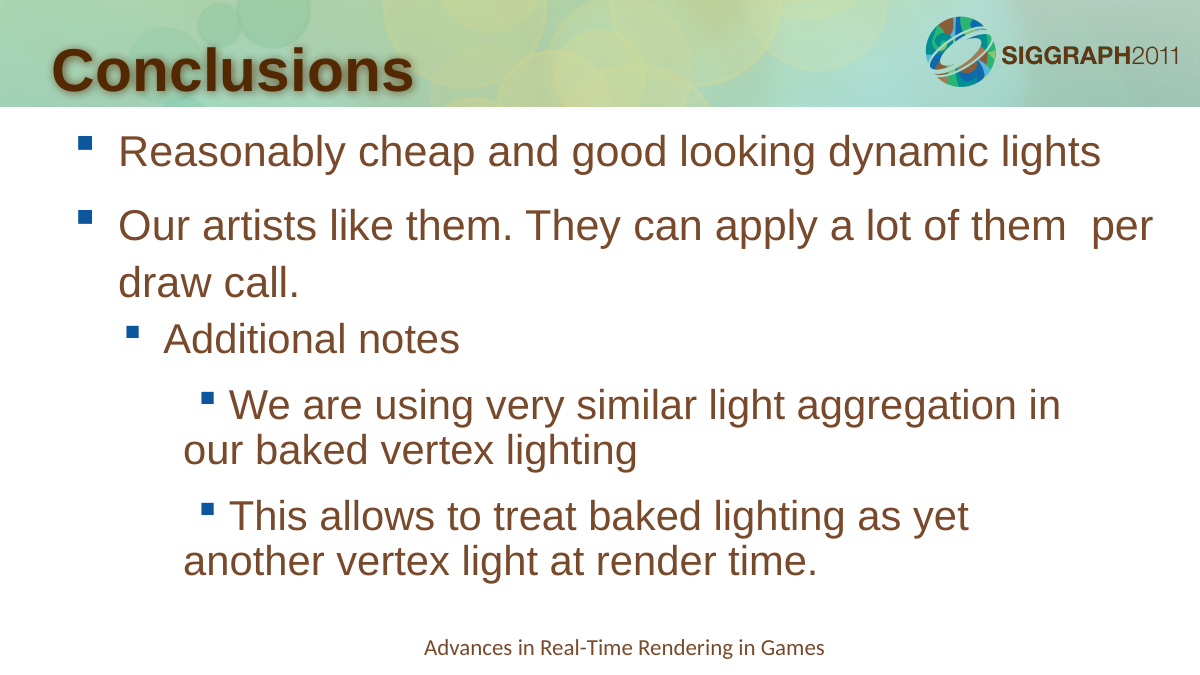

# Conclusions
Reasonably cheap and good looking dynamic lights
Our artists like them. They can apply a lot of them  per draw call.
Additional notes
 We are using very similar light aggregation in our baked vertex lighting
 This allows to treat baked lighting as yet another vertex light at render time.